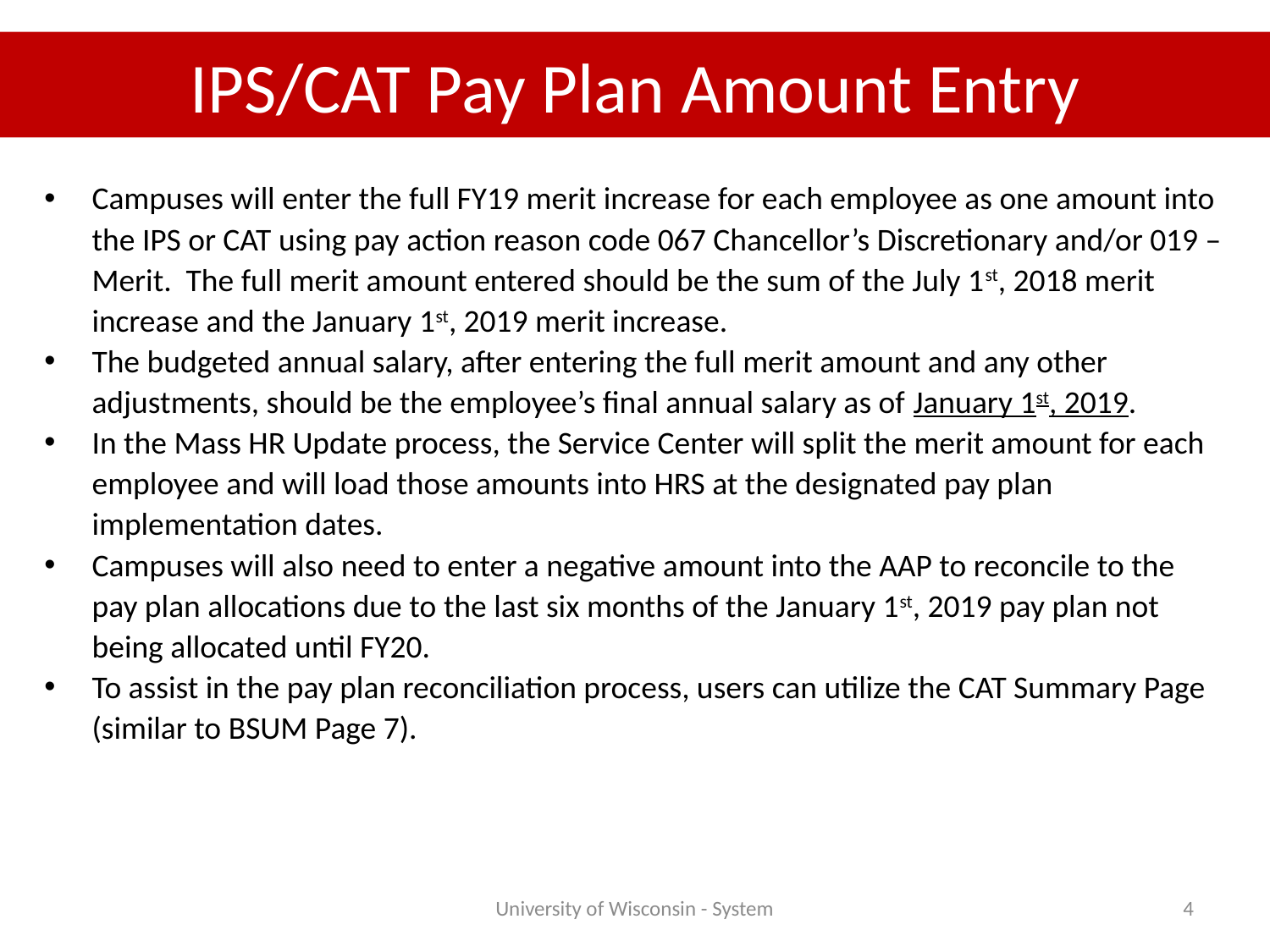

# IPS/CAT Pay Plan Amount Entry
Campuses will enter the full FY19 merit increase for each employee as one amount into the IPS or CAT using pay action reason code 067 Chancellor’s Discretionary and/or 019 – Merit.  The full merit amount entered should be the sum of the July 1st, 2018 merit increase and the January 1st, 2019 merit increase.
The budgeted annual salary, after entering the full merit amount and any other adjustments, should be the employee’s final annual salary as of January 1st, 2019.
In the Mass HR Update process, the Service Center will split the merit amount for each employee and will load those amounts into HRS at the designated pay plan implementation dates.
Campuses will also need to enter a negative amount into the AAP to reconcile to the pay plan allocations due to the last six months of the January 1st, 2019 pay plan not being allocated until FY20.
To assist in the pay plan reconciliation process, users can utilize the CAT Summary Page (similar to BSUM Page 7).
University of Wisconsin - System
4